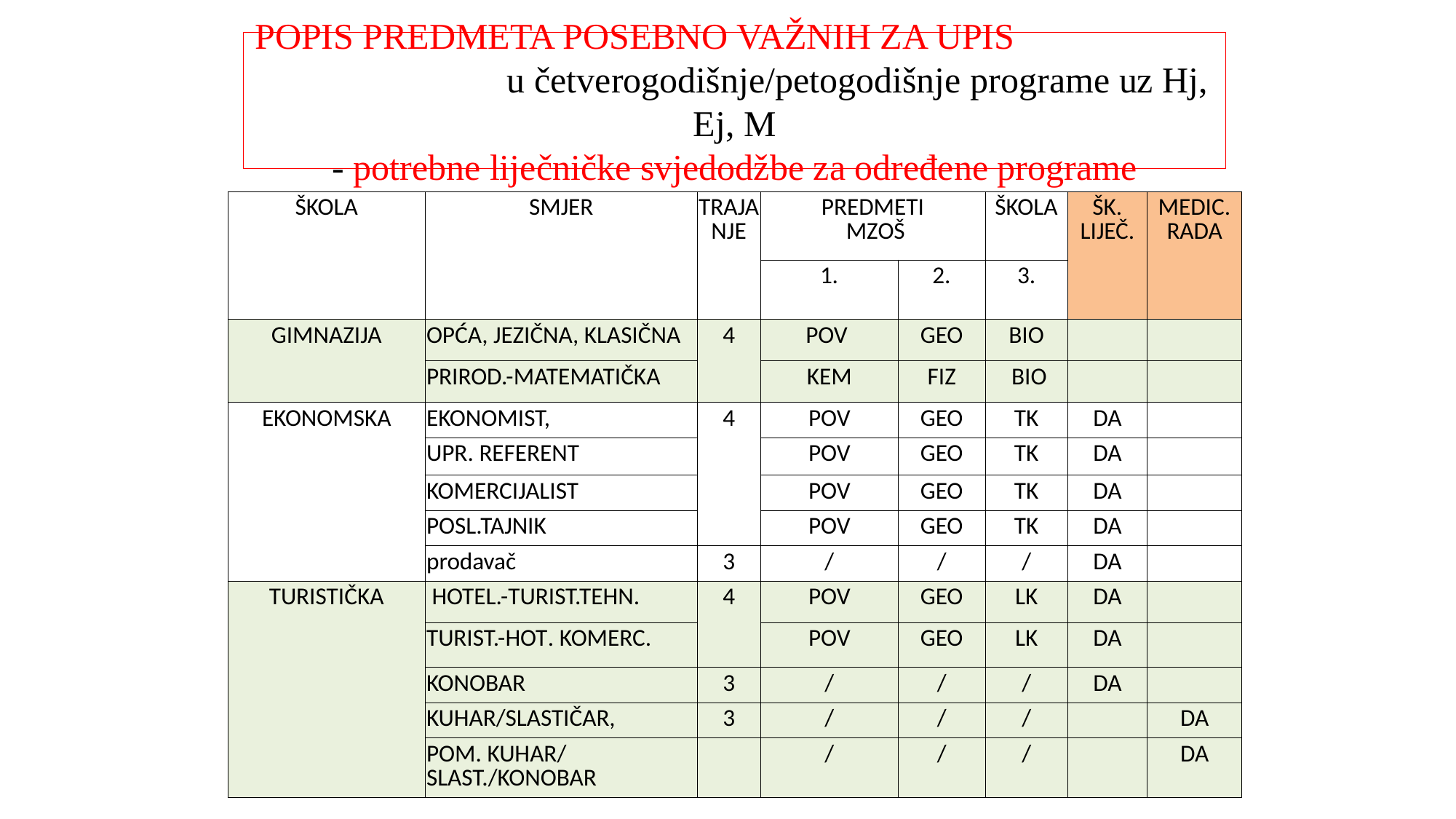

POPIS PREDMETA POSEBNO VAŽNIH ZA UPIS                                                  u četverogodišnje/petogodišnje programe uz Hj, Ej, M
- potrebne liječničke svjedodžbe za određene programe
| ŠKOLA | SMJER | TRAJANJE | PREDMETI MZOŠ |  | ŠKOLA | ŠK. LIJEČ. | MEDIC. RADA |
| --- | --- | --- | --- | --- | --- | --- | --- |
|  |  |  | 1. | 2. | 3. |  |  |
| GIMNAZIJA | OPĆA, JEZIČNA, KLASIČNA | 4 | POV | GEO | BIO |  |  |
|  | PRIROD.-MATEMATIČKA |  | KEM | FIZ | BIO |  |  |
| EKONOMSKA | EKONOMIST, | 4 | POV | GEO | TK | DA |  |
|  | UPR. REFERENT |  | POV | GEO | TK | DA |  |
|  | KOMERCIJALIST |  | POV | GEO | TK | DA |  |
|  | POSL.TAJNIK |  | POV | GEO | TK | DA |  |
|  | prodavač | 3 | / | / | / | DA |  |
| TURISTIČKA | HOTEL.-TURIST.TEHN. | 4 | POV | GEO | LK | DA |  |
|  | TURIST.-HOT. KOMERC. |  | POV | GEO | LK | DA |  |
|  | KONOBAR | 3 | / | / | / | DA |  |
|  | KUHAR/SLASTIČAR, | 3 | / | / | / |  | DA |
|  | POM. KUHAR/ SLAST./KONOBAR |  | / | / | / |  | DA |